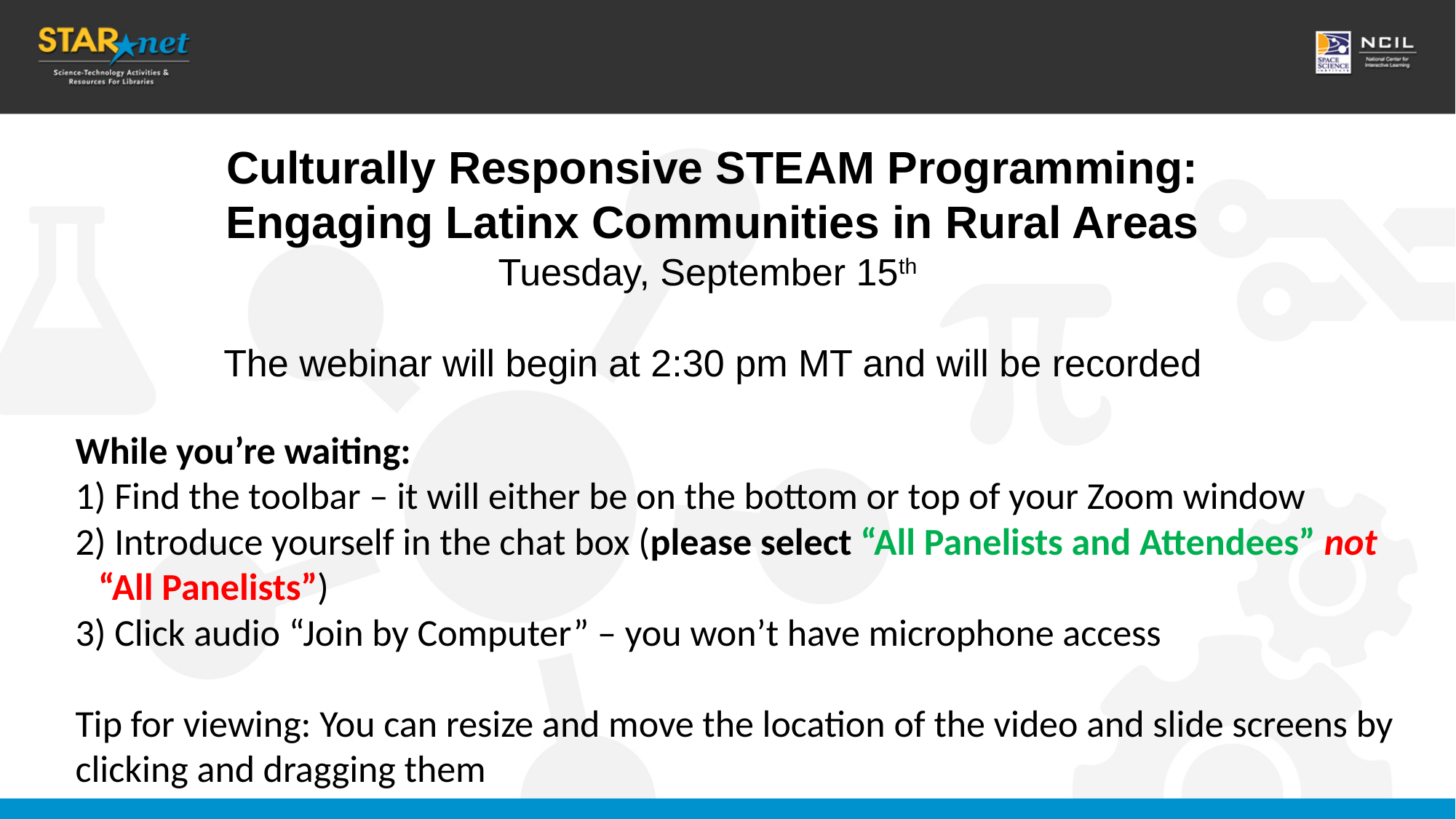

Culturally Responsive STEAM Programming: Engaging Latinx Communities in Rural Areas
Tuesday, September 15th

The webinar will begin at 2:30 pm MT and will be recorded

While you’re waiting:
 Find the toolbar – it will either be on the bottom or top of your Zoom window
 Introduce yourself in the chat box (please select “All Panelists and Attendees” not “All Panelists”)
 Click audio “Join by Computer” – you won’t have microphone access

Tip for viewing: You can resize and move the location of the video and slide screens by clicking and dragging them